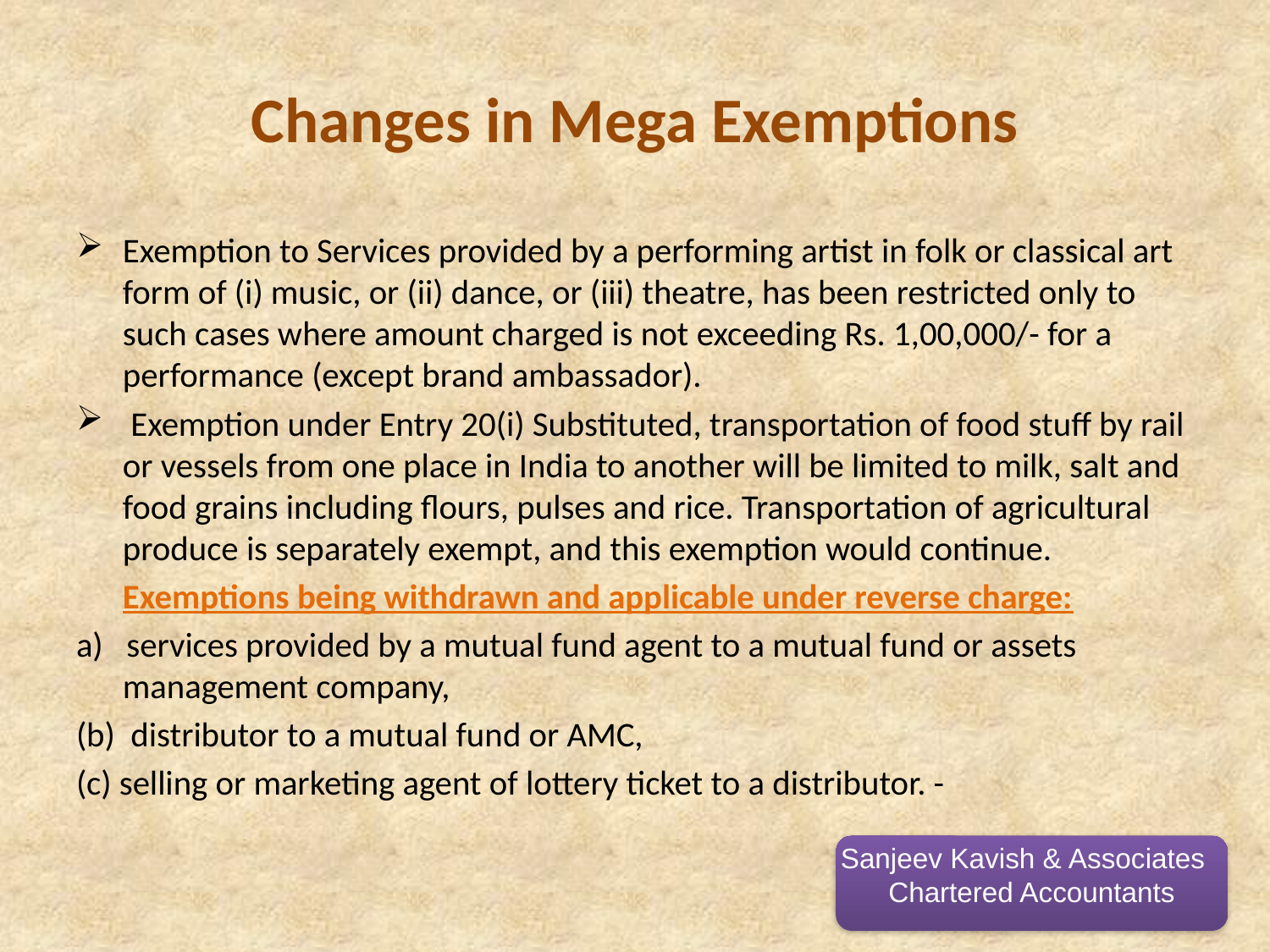

# Changes in Mega Exemptions
Exemption to Services provided by a performing artist in folk or classical art form of (i) music, or (ii) dance, or (iii) theatre, has been restricted only to such cases where amount charged is not exceeding Rs. 1,00,000/- for a performance (except brand ambassador).
 Exemption under Entry 20(i) Substituted, transportation of food stuff by rail or vessels from one place in India to another will be limited to milk, salt and food grains including flours, pulses and rice. Transportation of agricultural produce is separately exempt, and this exemption would continue.
	Exemptions being withdrawn and applicable under reverse charge:
a)   services provided by a mutual fund agent to a mutual fund or assets management company,
(b)  distributor to a mutual fund or AMC,
(c) selling or marketing agent of lottery ticket to a distributor. -
Sanjeev Kavish & Associates
Chartered Accountants